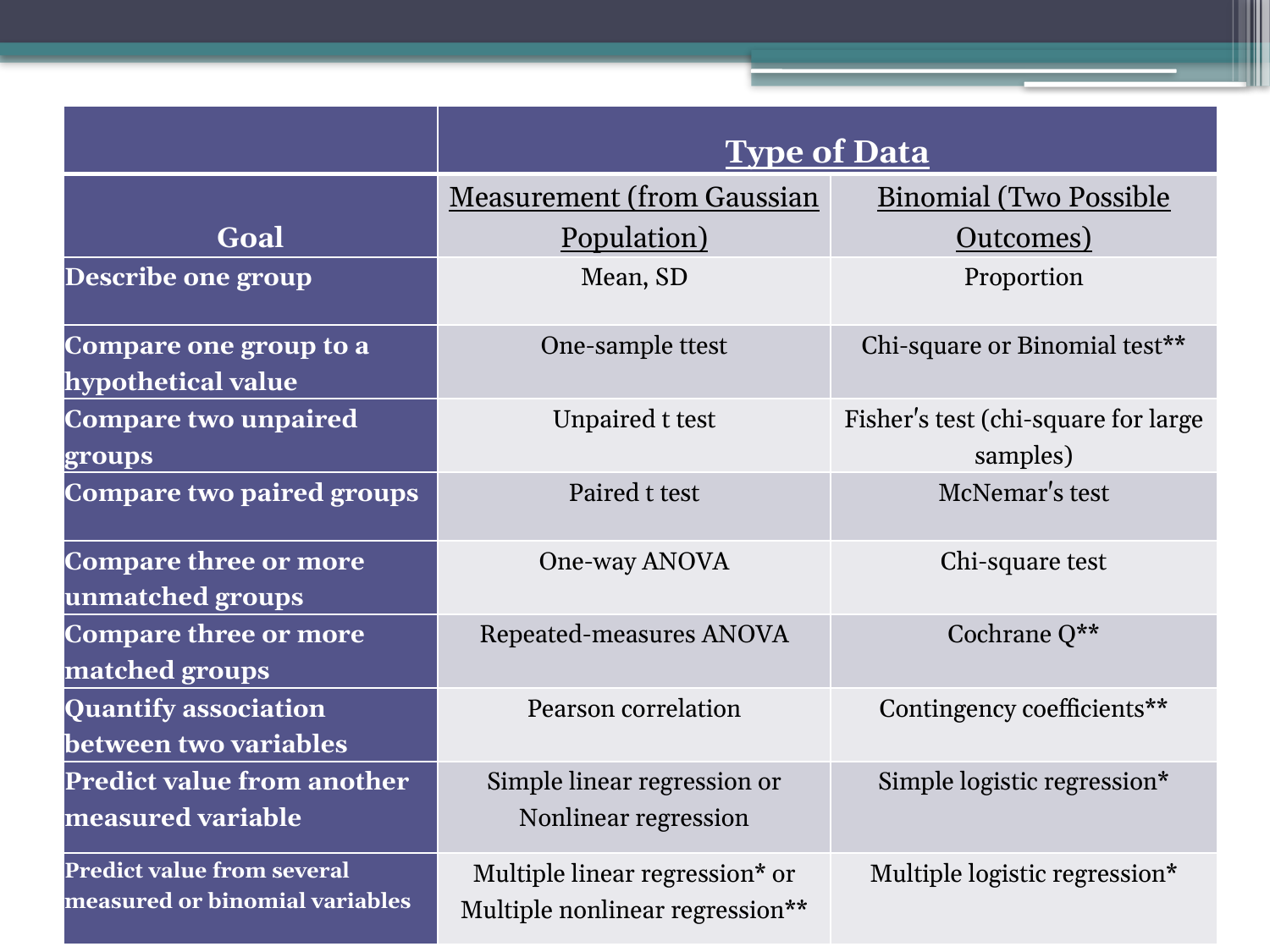

|  | Type of Data |  |
| --- | --- | --- |
| Goal | Measurement (from Gaussian Population) | Binomial (Two Possible Outcomes) |
| Describe one group | Mean, SD | Proportion |
| Compare one group to a hypothetical value | One-sample ttest | Chi-square or Binomial test\*\* |
| Compare two unpaired groups | Unpaired t test | Fisher's test (chi-square for large samples) |
| Compare two paired groups | Paired t test | McNemar's test |
| Compare three or more unmatched groups | One-way ANOVA | Chi-square test |
| Compare three or more matched groups | Repeated-measures ANOVA | Cochrane Q\*\* |
| Quantify association between two variables | Pearson correlation | Contingency coefficients\*\* |
| Predict value from another measured variable | Simple linear regression or Nonlinear regression | Simple logistic regression\* |
| Predict value from several measured or binomial variables | Multiple linear regression\* or Multiple nonlinear regression\*\* | Multiple logistic regression\* |